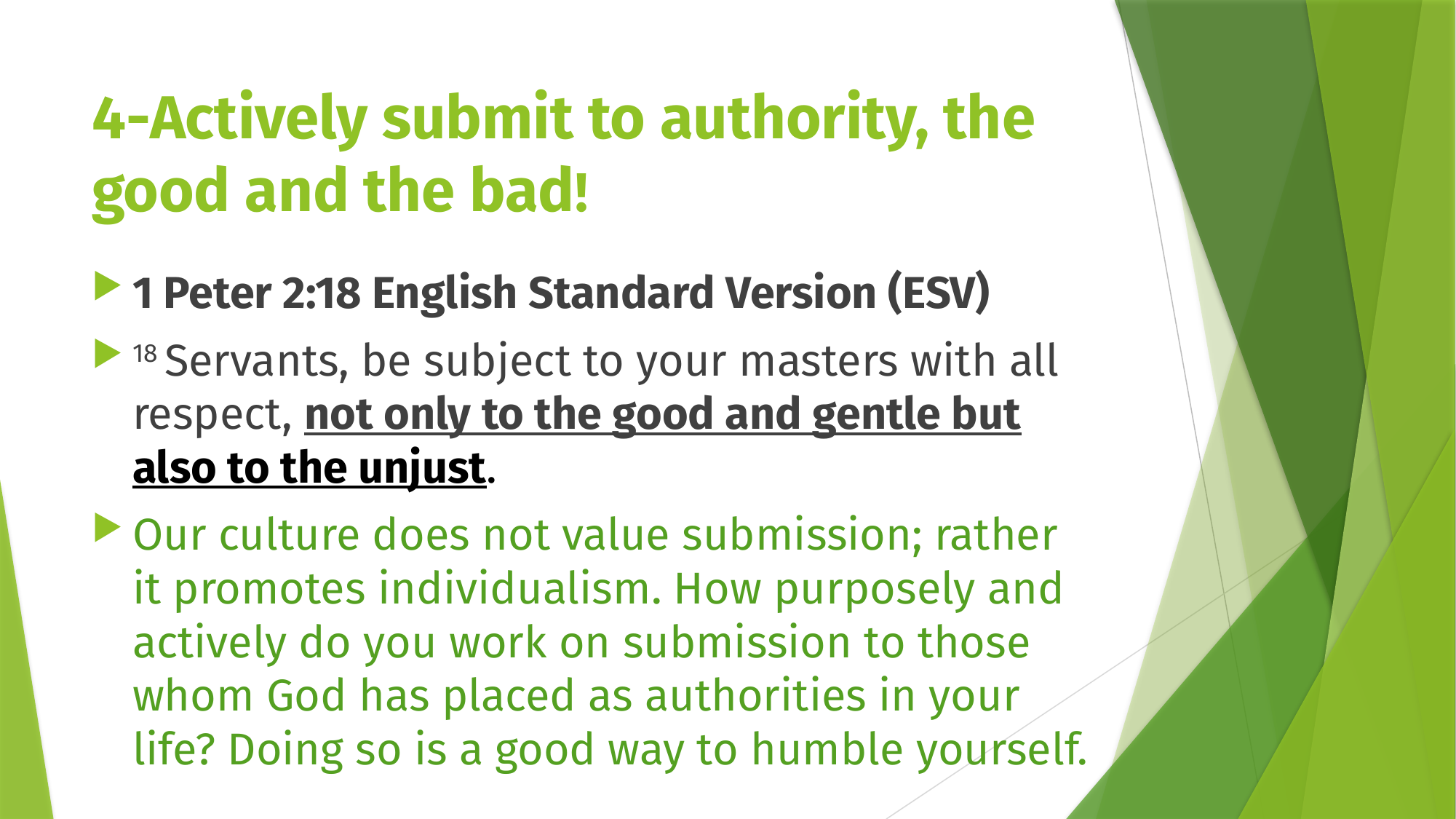

# 4-Actively submit to authority, the good and the bad!
1 Peter 2:18 English Standard Version (ESV)
18 Servants, be subject to your masters with all respect, not only to the good and gentle but also to the unjust.
Our culture does not value submission; rather it promotes individualism. How purposely and actively do you work on submission to those whom God has placed as authorities in your life? Doing so is a good way to humble yourself.